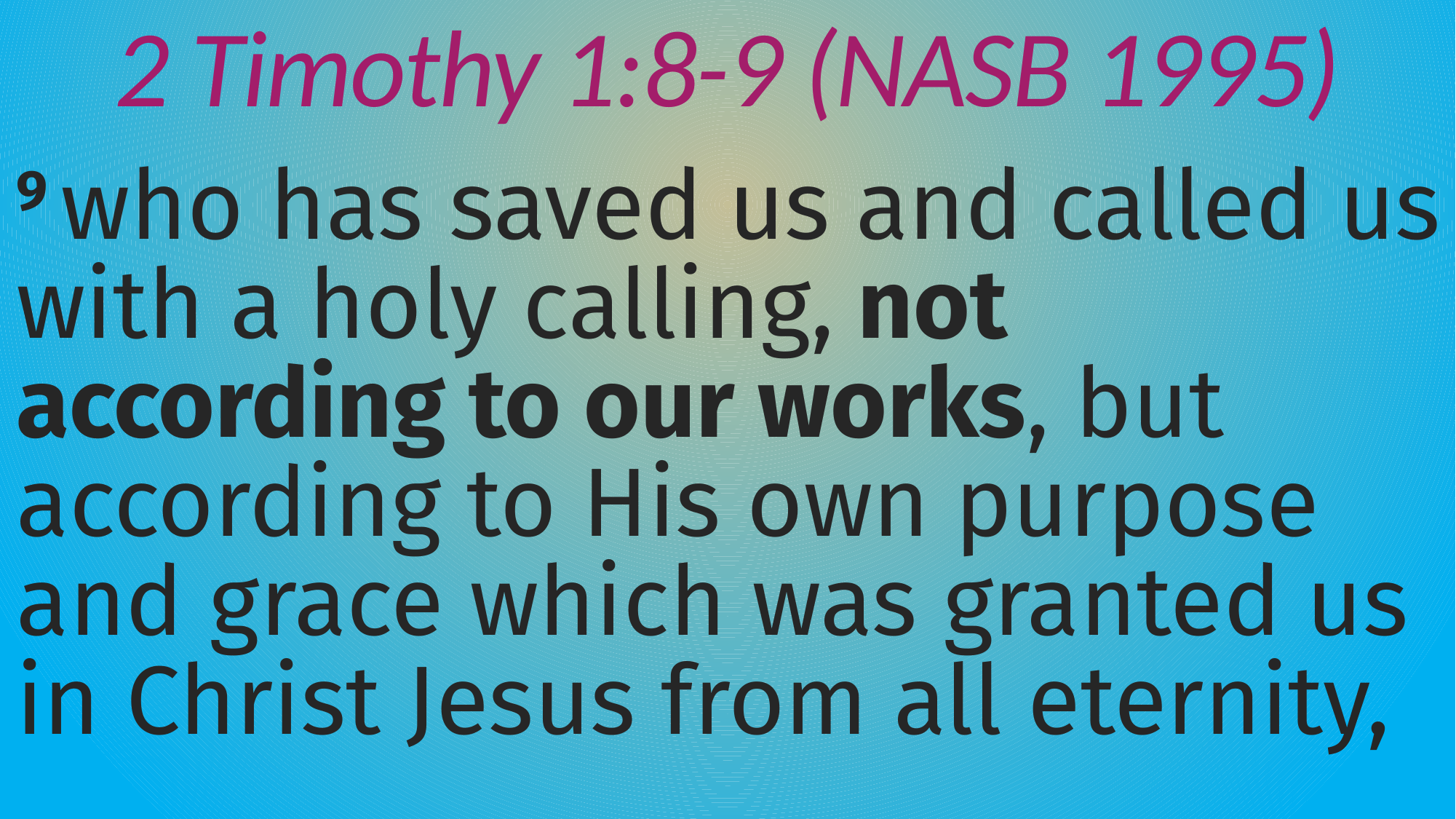

# 2 Timothy 1:8-9 (NASB 1995)
9 who has saved us and called us with a holy calling, not according to our works, but according to His own purpose and grace which was granted us in Christ Jesus from all eternity,